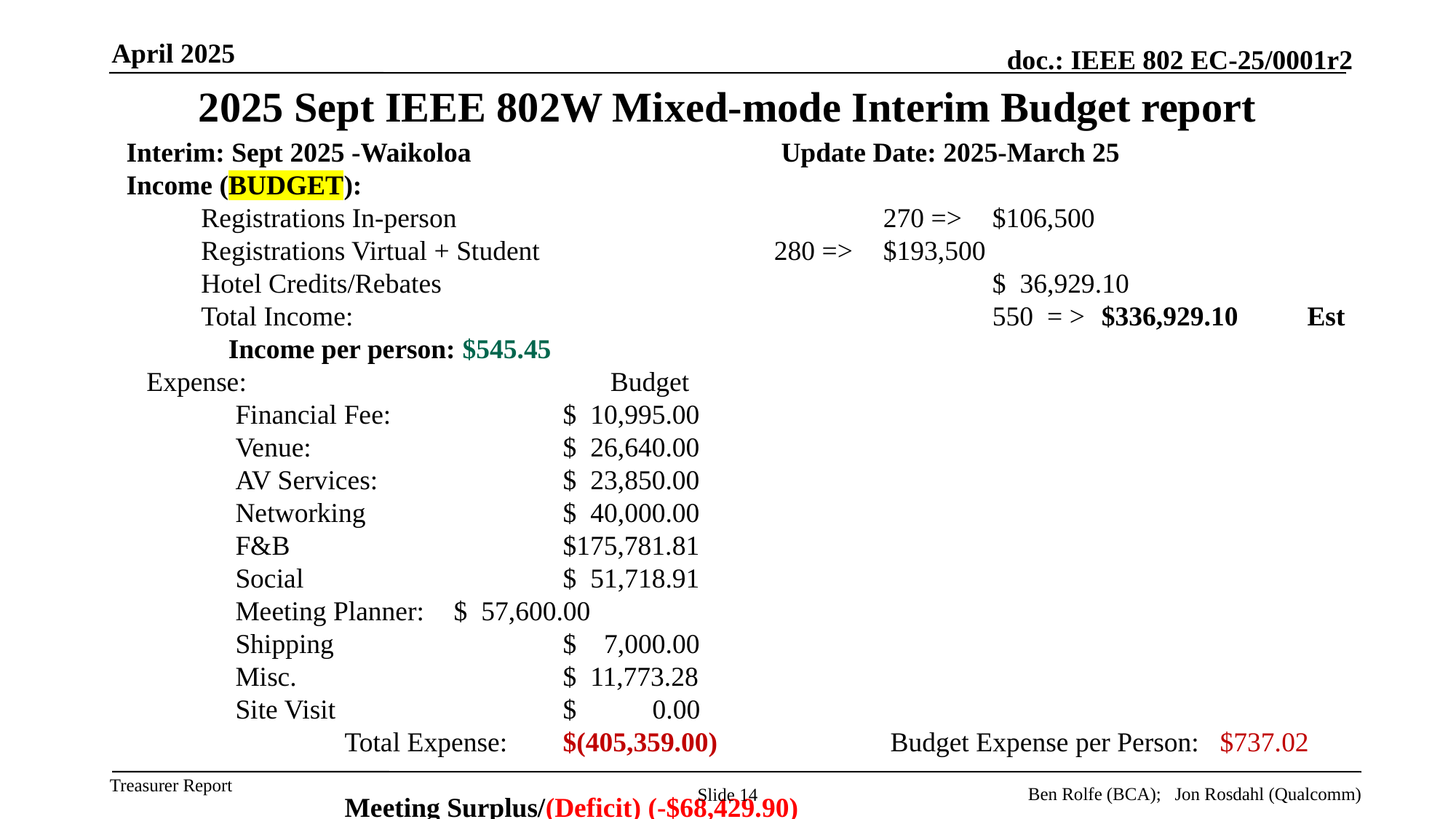

April 2025
# 2025 Sept IEEE 802W Mixed-mode Interim Budget report
Interim: Sept 2025 -Waikoloa			Update Date: 2025-March 25
Income (BUDGET):
Registrations In-person				270 => 	$106,500
Registrations Virtual + Student			280 => 	$193,500
Hotel Credits/Rebates					             	$  36,929.10
Total Income:						550  = >	$336,929.10          Est Income per person: $545.45
Expense:				Budget
	Financial Fee:		$  10,995.00
	Venue:			$  26,640.00
	AV Services:		$  23,850.00
	Networking		$  40,000.00
	F&B			$175,781.81
	Social			$  51,718.91
	Meeting Planner:	$  57,600.00
	Shipping			$    7,000.00
	Misc.			$  11,773.28
	Site Visit			$           0.00
		Total Expense:	$(405,359.00)		Budget Expense per Person:   $737.02
                       												Meeting Surplus/(Deficit) (-$68,429.90)
Ben Rolfe (BCA);   Jon Rosdahl (Qualcomm)
Slide 14